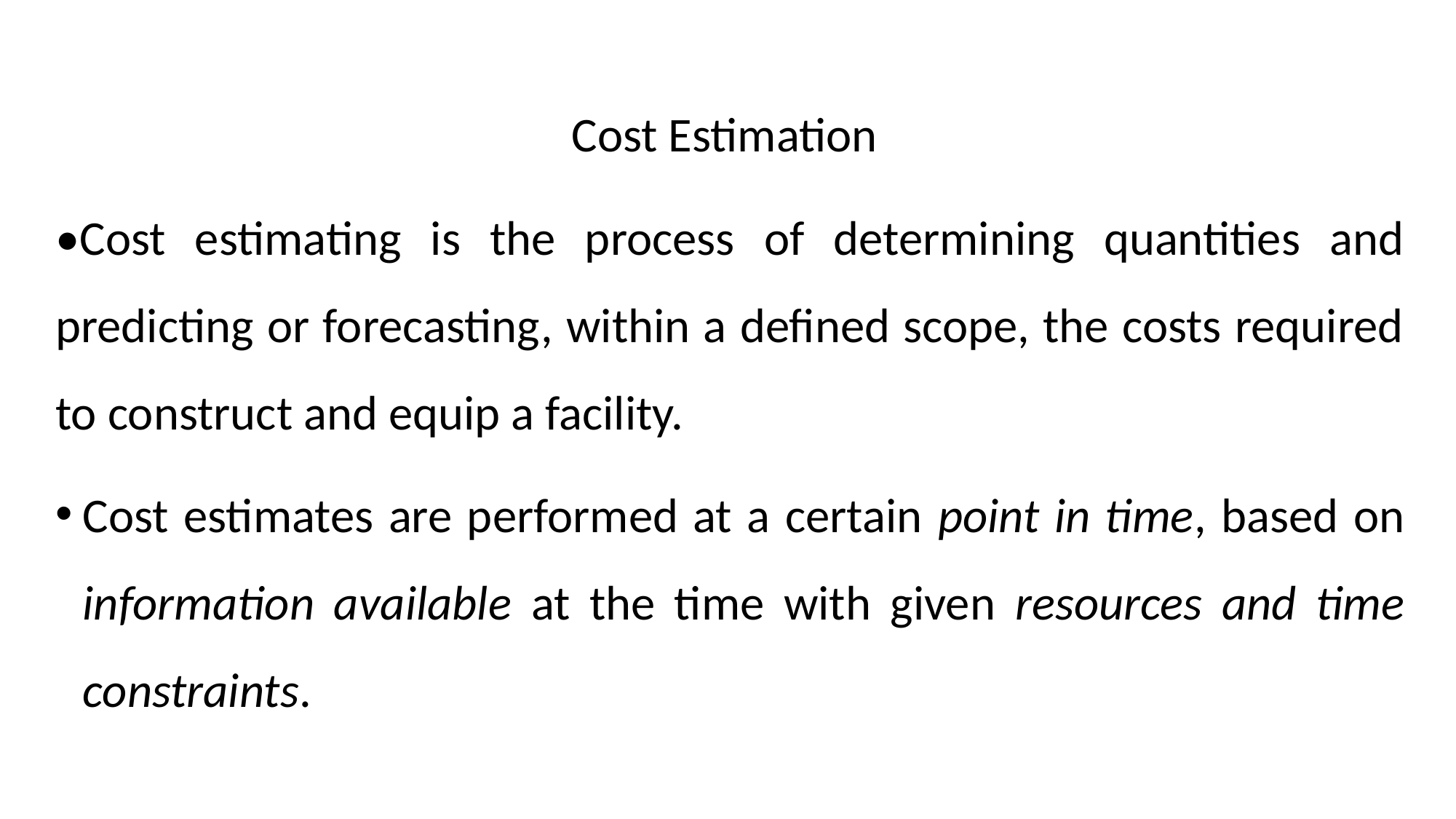

Cost Estimation
•Cost estimating is the process of determining quantities and predicting or forecasting, within a defined scope, the costs required to construct and equip a facility.
Cost estimates are performed at a certain point in time, based on information available at the time with given resources and time constraints.